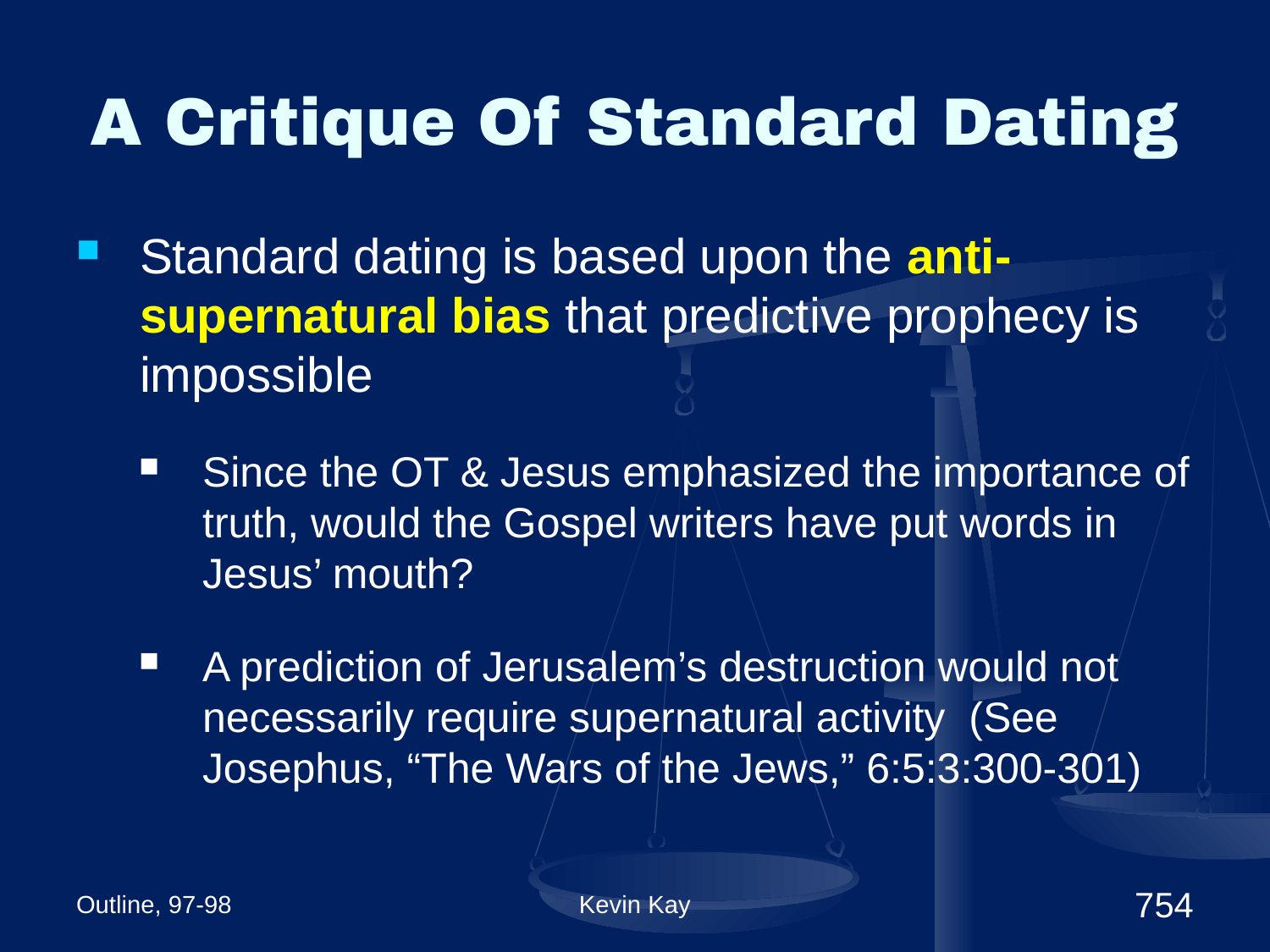

# A Critique Of Standard Dating
Standard dating is based upon the anti-supernatural bias that predictive prophecy is impossible
Since the OT & Jesus emphasized the importance of truth, would the Gospel writers have put words in Jesus’ mouth?
A prediction of Jerusalem’s destruction would not necessarily require supernatural activity  (See Josephus, “The Wars of the Jews,” 6:5:3:300-301)
Outline, 97-98
Kevin Kay
754